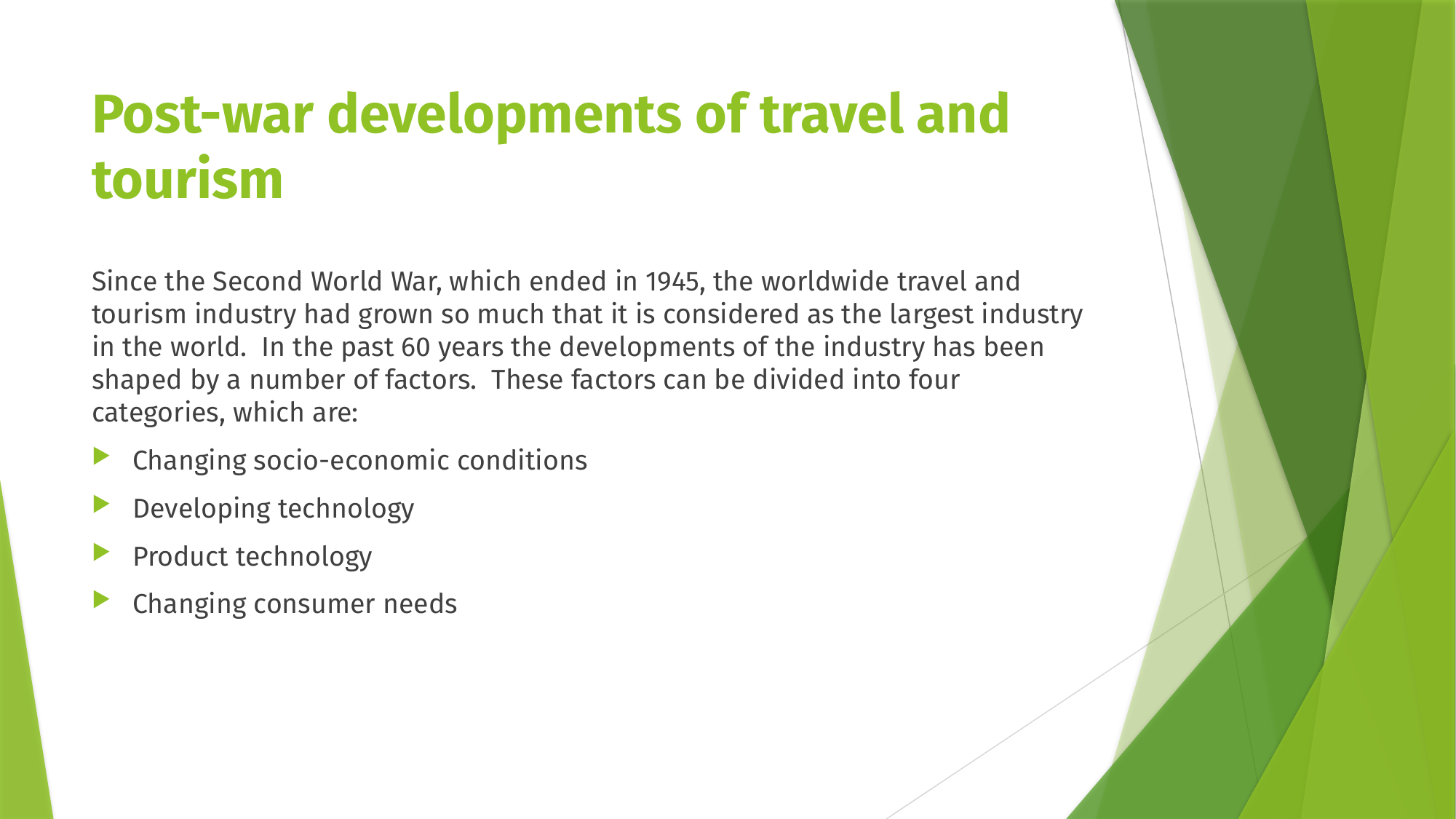

# Post-war developments of travel and tourism
Since the Second World War, which ended in 1945, the worldwide travel and tourism industry had grown so much that it is considered as the largest industry in the world.  In the past 60 years the developments of the industry has been shaped by a number of factors.  These factors can be divided into four categories, which are:
Changing socio-economic conditions
Developing technology
Product technology
Changing consumer needs